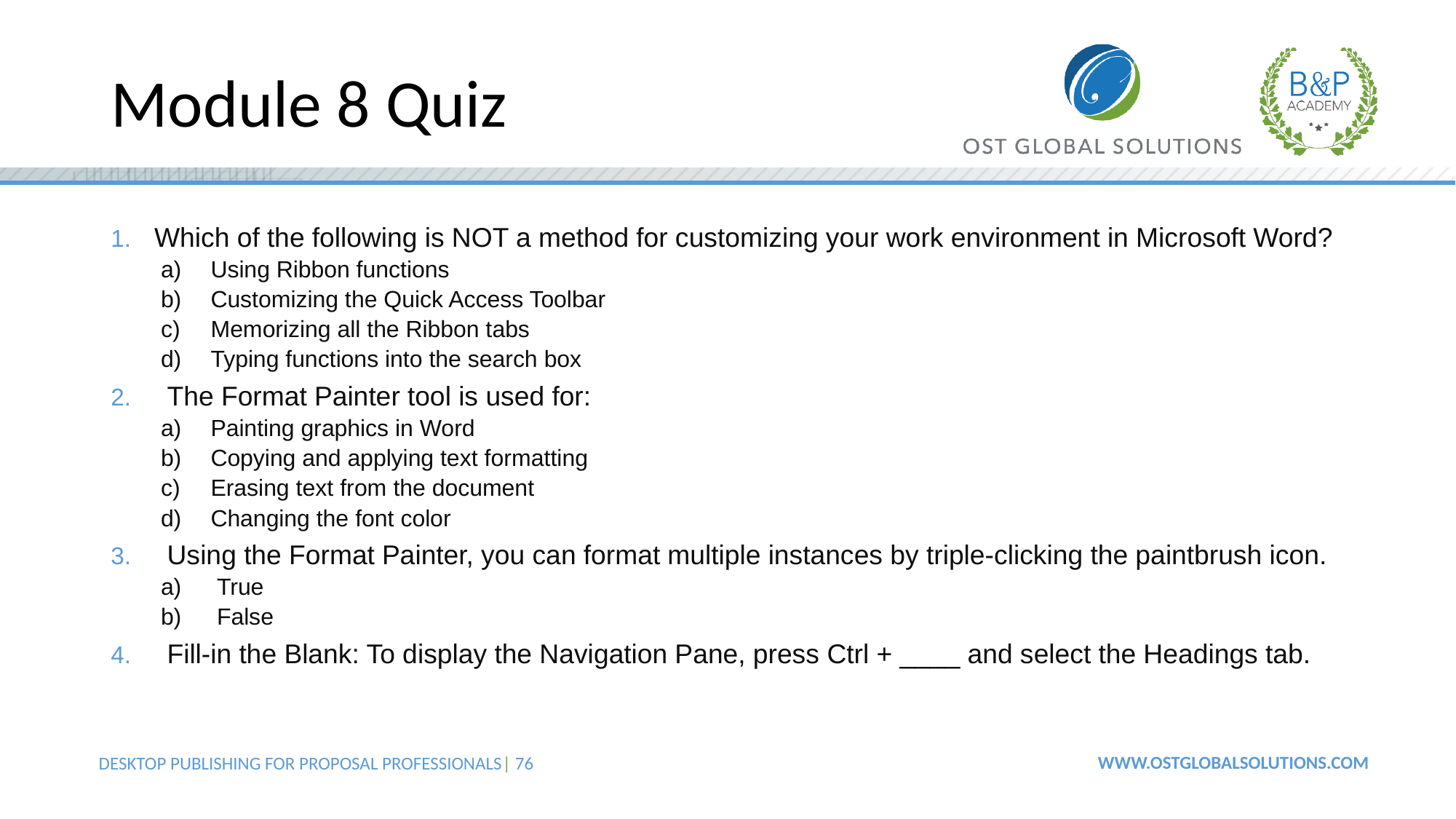

# Module 8 Quiz
Which of the following is NOT a method for customizing your work environment in Microsoft Word?
Using Ribbon functions
Customizing the Quick Access Toolbar
Memorizing all the Ribbon tabs
Typing functions into the search box
The Format Painter tool is used for:
Painting graphics in Word
Copying and applying text formatting
Erasing text from the document
Changing the font color
Using the Format Painter, you can format multiple instances by triple-clicking the paintbrush icon.
True
False
Fill-in the Blank: To display the Navigation Pane, press Ctrl + ____ and select the Headings tab.